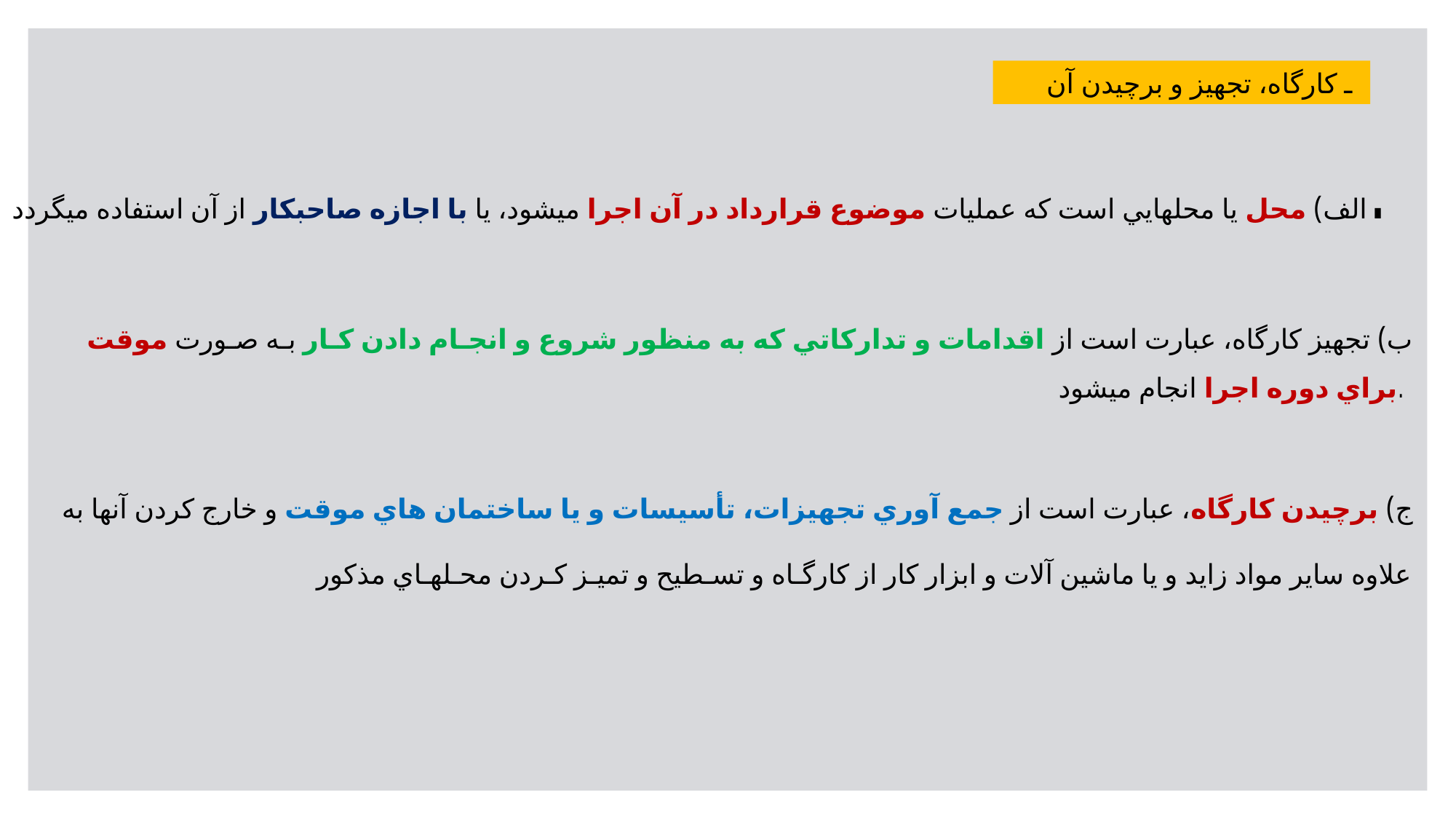

ـ كارگاه، تجهيز و برچيدن آن
الف) محل يا محلهايي است كه عمليات موضوع قرارداد در آن اجرا ميشود، يا با اجازه صاحبكار از آن استفاده ميگردد.
ب) تجهيز كارگاه، عبارت است از اقدامات و تداركاتي كه به منظور شروع و انجـام دادن كـار بـه صـورت موقت براي دوره اجرا انجام ميشود.
ج) برچيدن كارگاه، عبارت است از جمع آوري تجهيزات، تأسيسات و يا ساختمان هاي موقت و خارج كردن آنها به علاوه ساير مواد زايد و يا ماشين آلات و ابزار كار از كارگـاه و تسـطيح و تميـز كـردن محـلهـاي مذكور